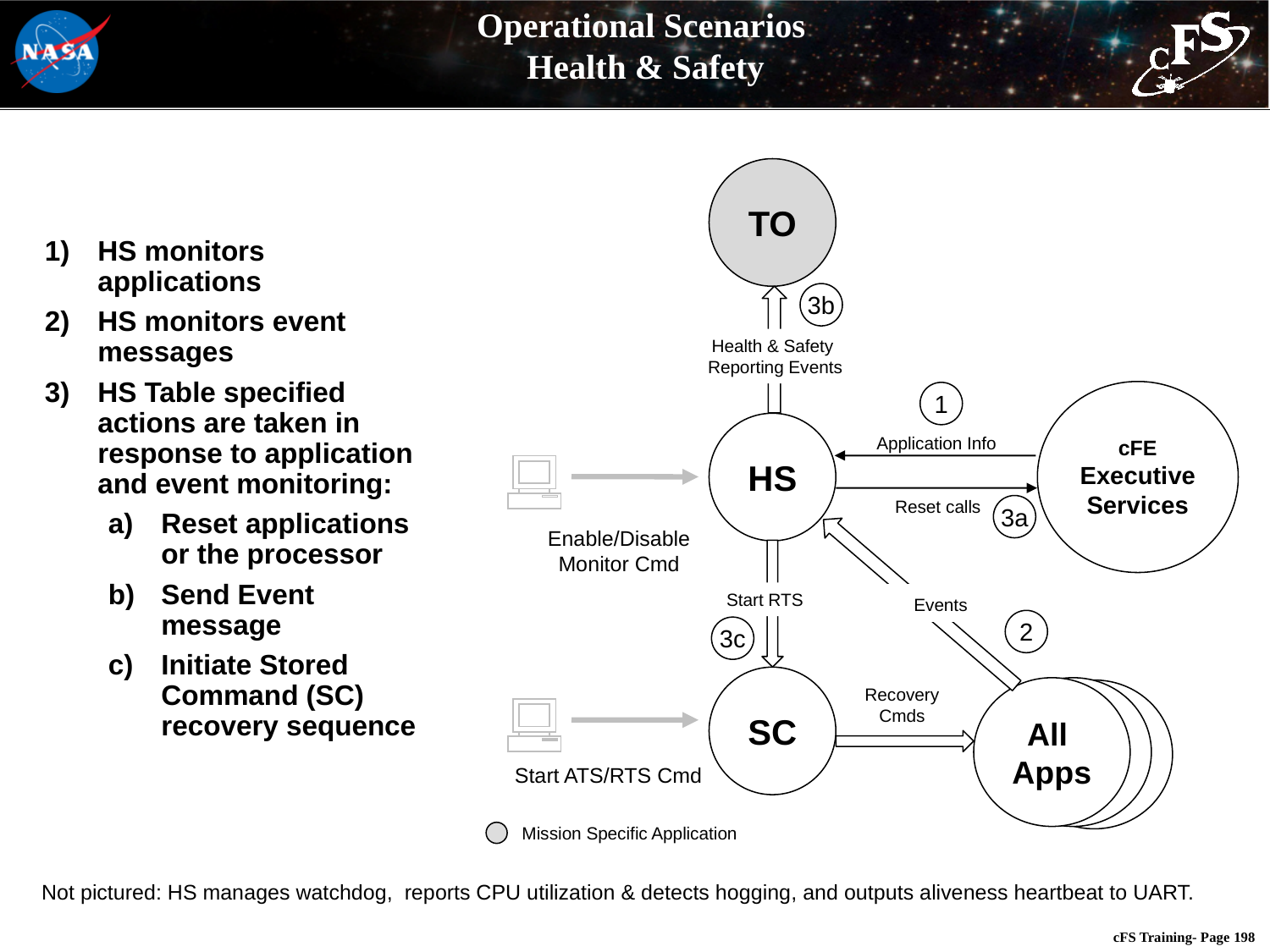

# Operational Scenarios Health & Safety

TO
HS monitors applications
HS monitors event messages
HS Table specified actions are taken in response to application and event monitoring:
Reset applications or the processor
Send Event message
Initiate Stored Command (SC) recovery sequence

3b
Health & Safety
Reporting Events

cFE
Executive Services
1
HS
Application Info

Reset calls
3a
Enable/Disable Monitor Cmd

Start RTS
 Events

2
3c
SC
Recovery
Cmds
All
Apps

Start ATS/RTS Cmd
Mission Specific Application

Not pictured: HS manages watchdog,  reports CPU utilization & detects hogging, and outputs aliveness heartbeat to UART.